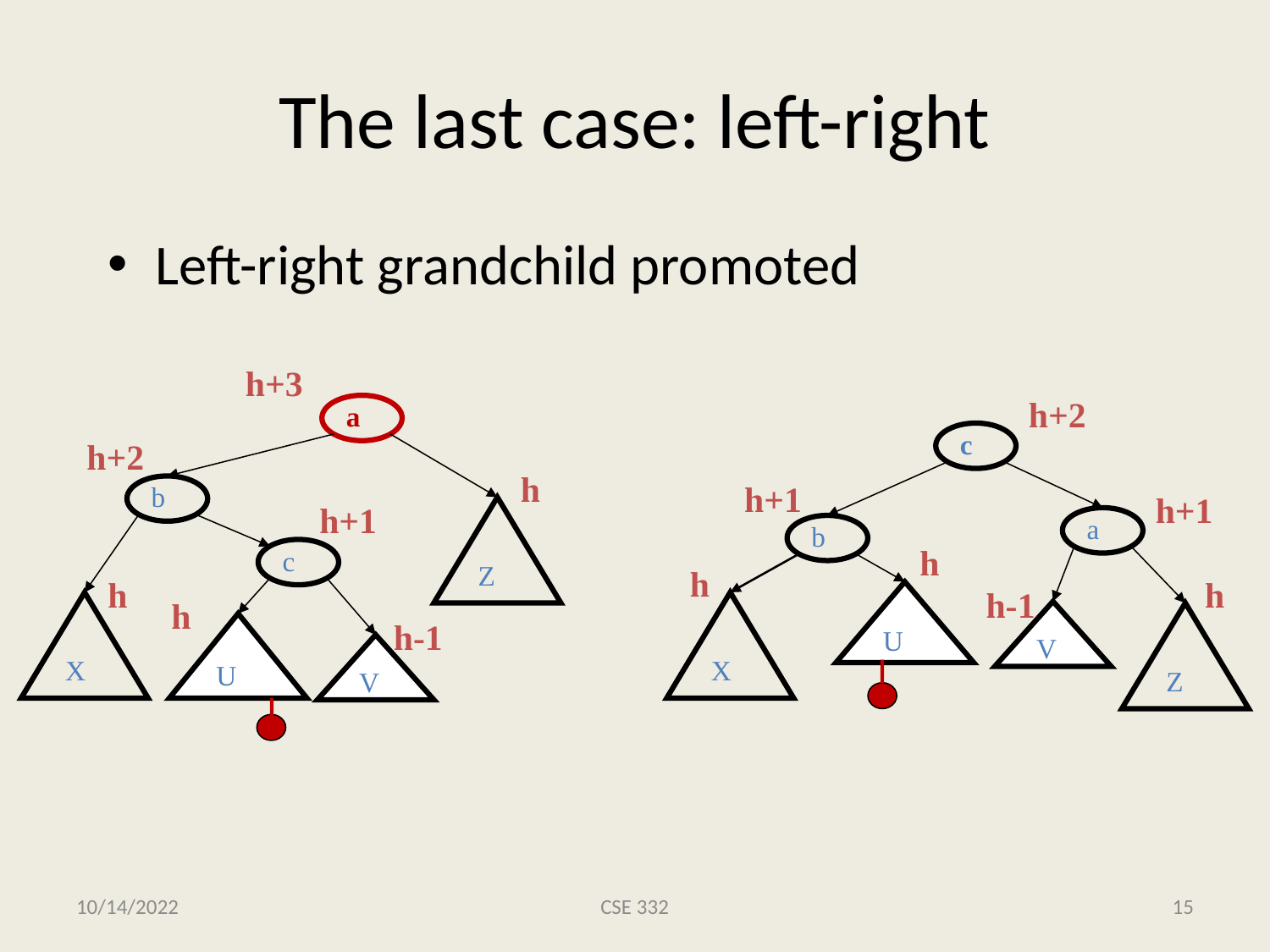

# The last case: left-right
Left-right grandchild promoted
h+3
h+2
a
c
h+2
h
b
h+1
h+1
h+1
Z
a
b
c
h
h
h
h
U
h-1
X
h
X
V
Z
U
h-1
V

10/14/2022
CSE 332
15